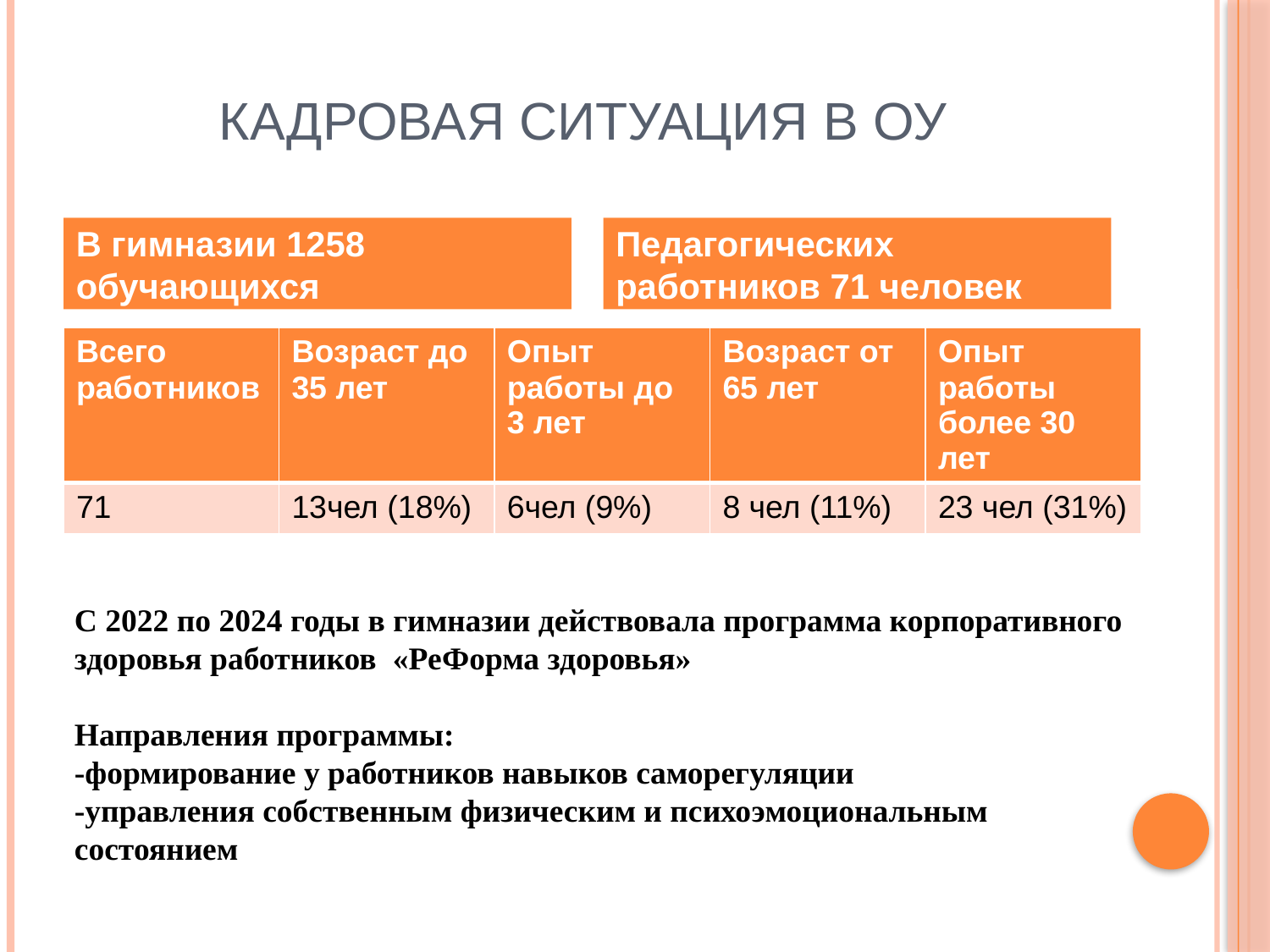

# Кадровая ситуация в ОУ
В гимназии 1258 обучающихся
Педагогических работников 71 человек
| Всего работников | Возраст до 35 лет | Опыт работы до 3 лет | Возраст от 65 лет | Опыт работы более 30 лет |
| --- | --- | --- | --- | --- |
| 71 | 13чел (18%) | 6чел (9%) | 8 чел (11%) | 23 чел (31%) |
С 2022 по 2024 годы в гимназии действовала программа корпоративного здоровья работников  «РеФорма здоровья»

Направления программы:
-формирование у работников навыков саморегуляции
-управления собственным физическим и психоэмоциональным состоянием